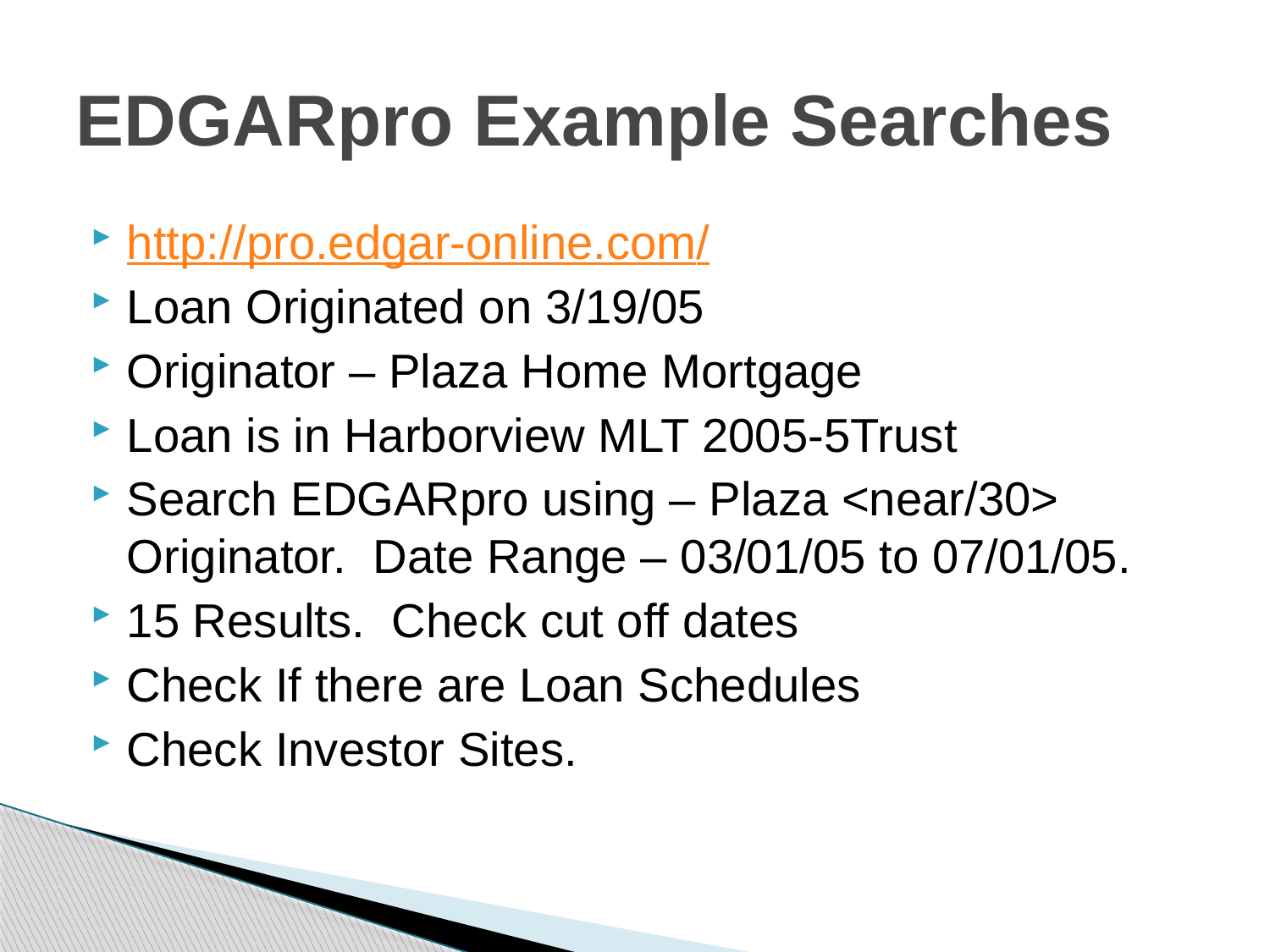

# EDGARpro Example Searches
http://pro.edgar-online.com/
Loan Originated on 3/19/05
Originator – Plaza Home Mortgage
Loan is in Harborview MLT 2005-5Trust
Search EDGARpro using – Plaza <near/30> Originator.  Date Range – 03/01/05 to 07/01/05.
15 Results.  Check cut off dates
Check If there are Loan Schedules
Check Investor Sites.